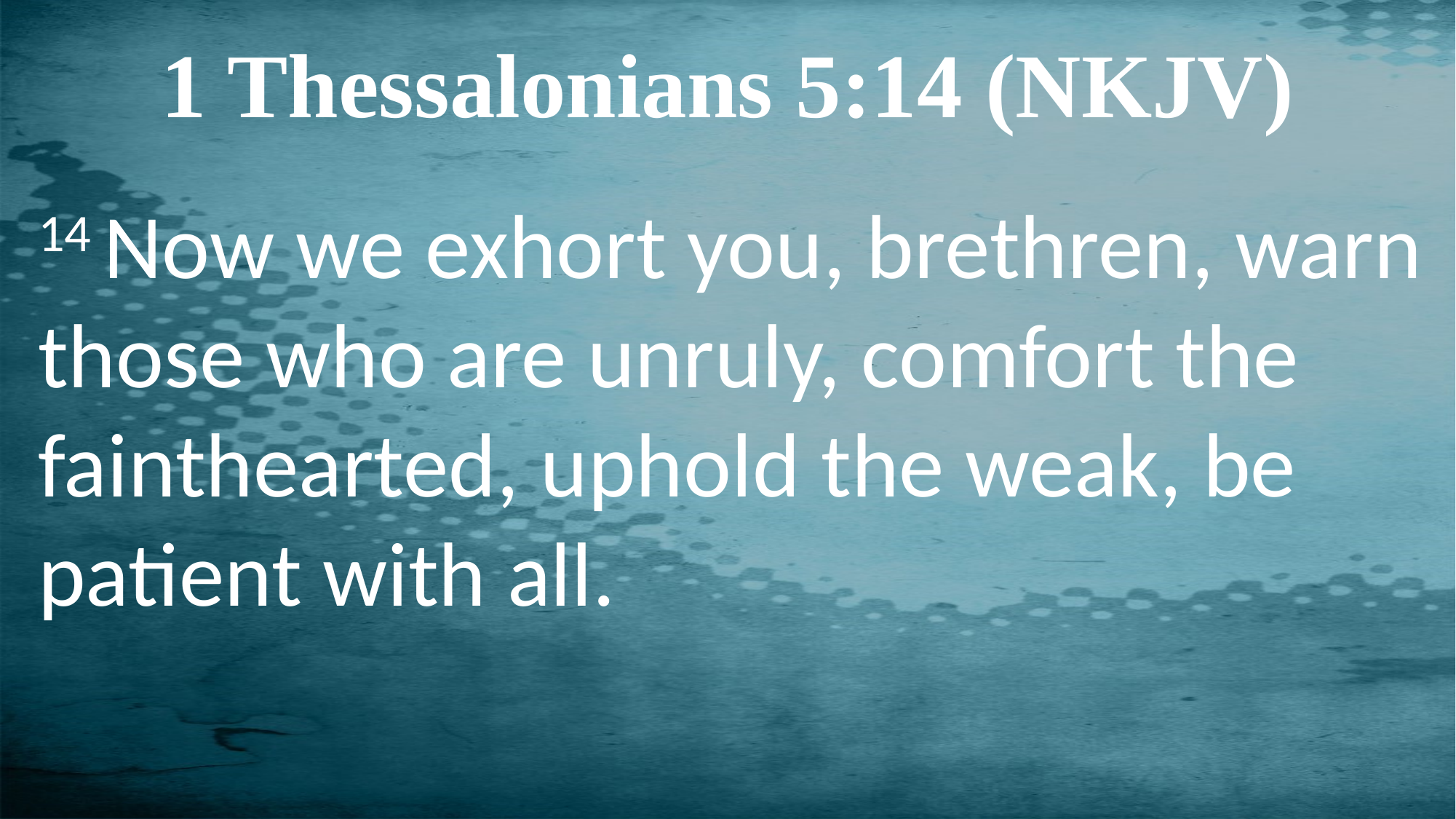

1 Thessalonians 5:14 (NKJV)
14 Now we exhort you, brethren, warn those who are unruly, comfort the fainthearted, uphold the weak, be patient with all.